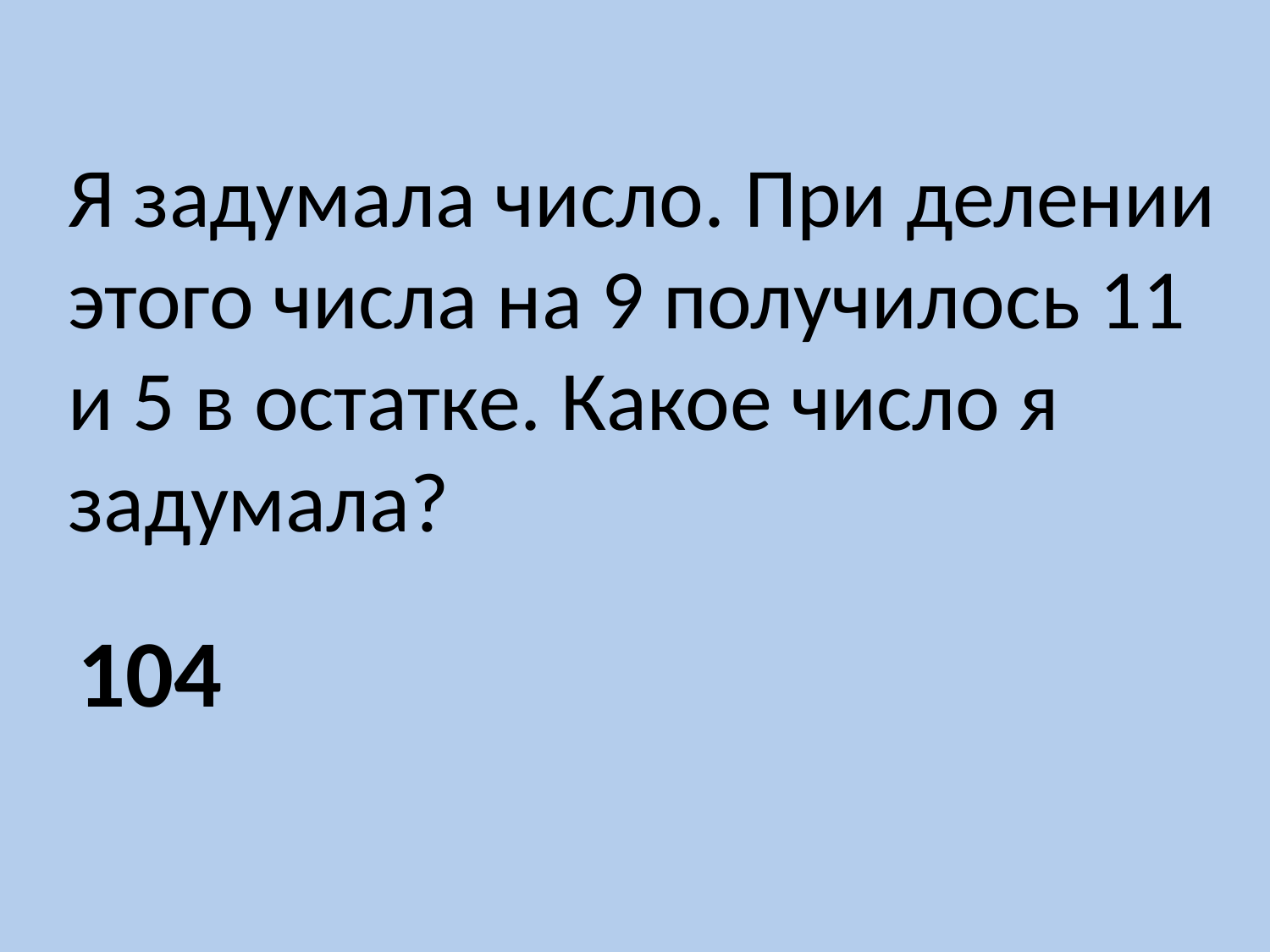

Я задумала число. При делении этого числа на 9 получилось 11 и 5 в остатке. Какое число я задумала?
104